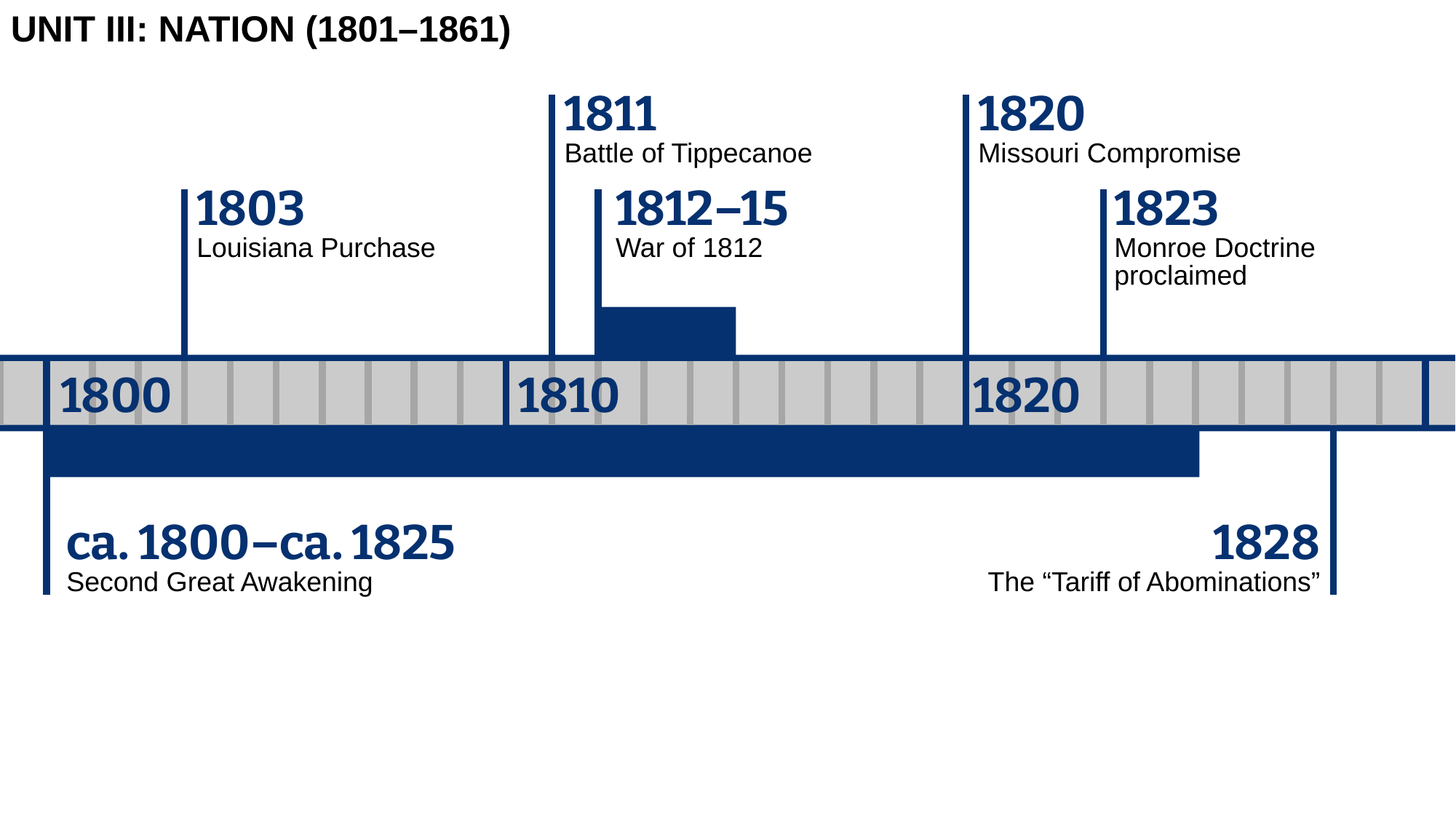

Unit III: Nation (1801–1861)
1811
Battle of Tippecanoe
1820
Missouri Compromise
1803
Louisiana Purchase
1812–15
War of 1812
1823
Monroe Doctrine proclaimed

1800
1810
1820

ca. 1800–ca. 1825
Second Great Awakening
1828
The “Tariff of Abominations”